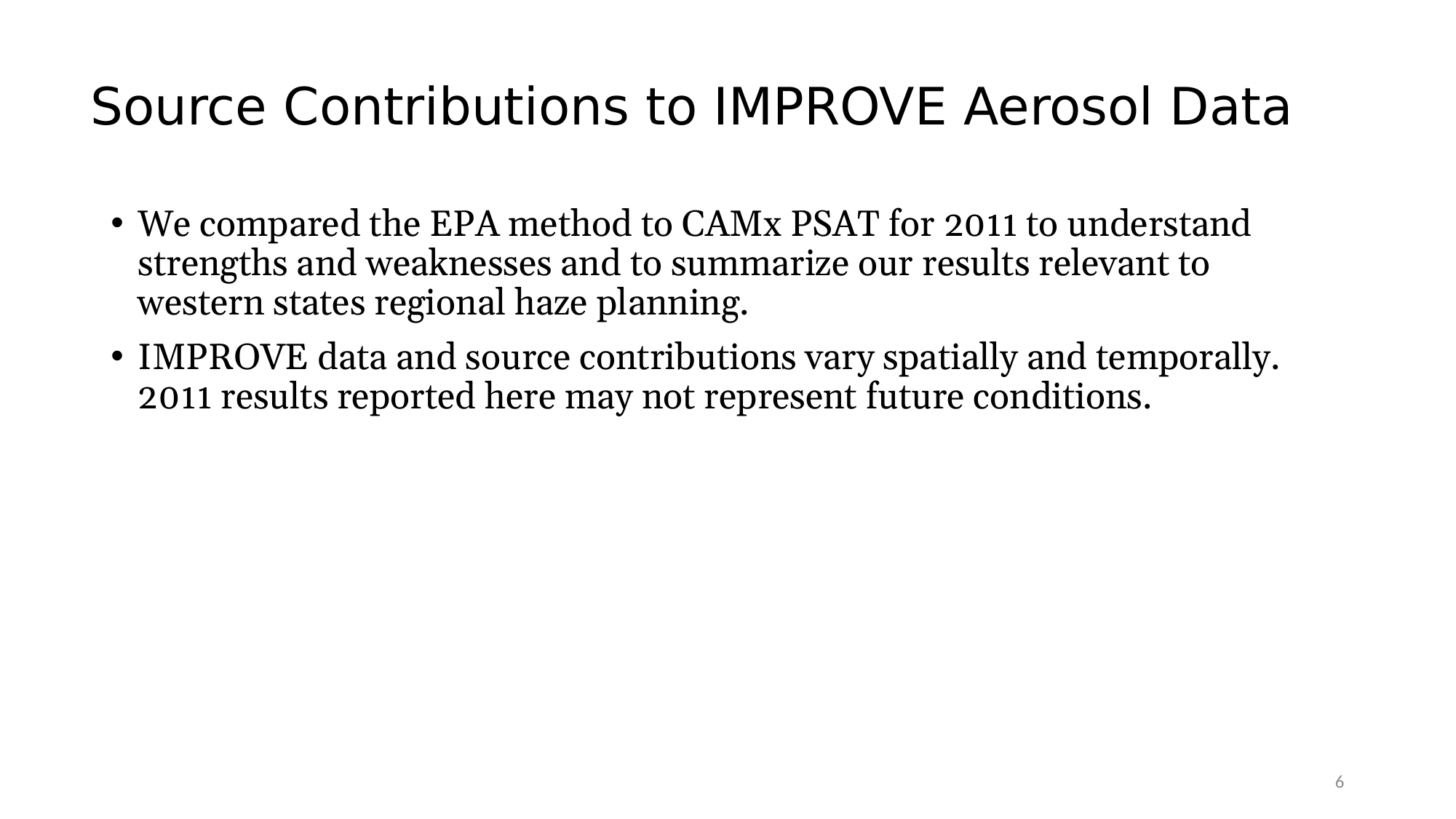

Source Contributions to IMPROVE Aerosol Data
We compared the EPA method to CAMx PSAT for 2011 to understand strengths and weaknesses and to summarize our results relevant to western states regional haze planning.
IMPROVE data and source contributions vary spatially and temporally.  2011 results reported here may not represent future conditions.

6